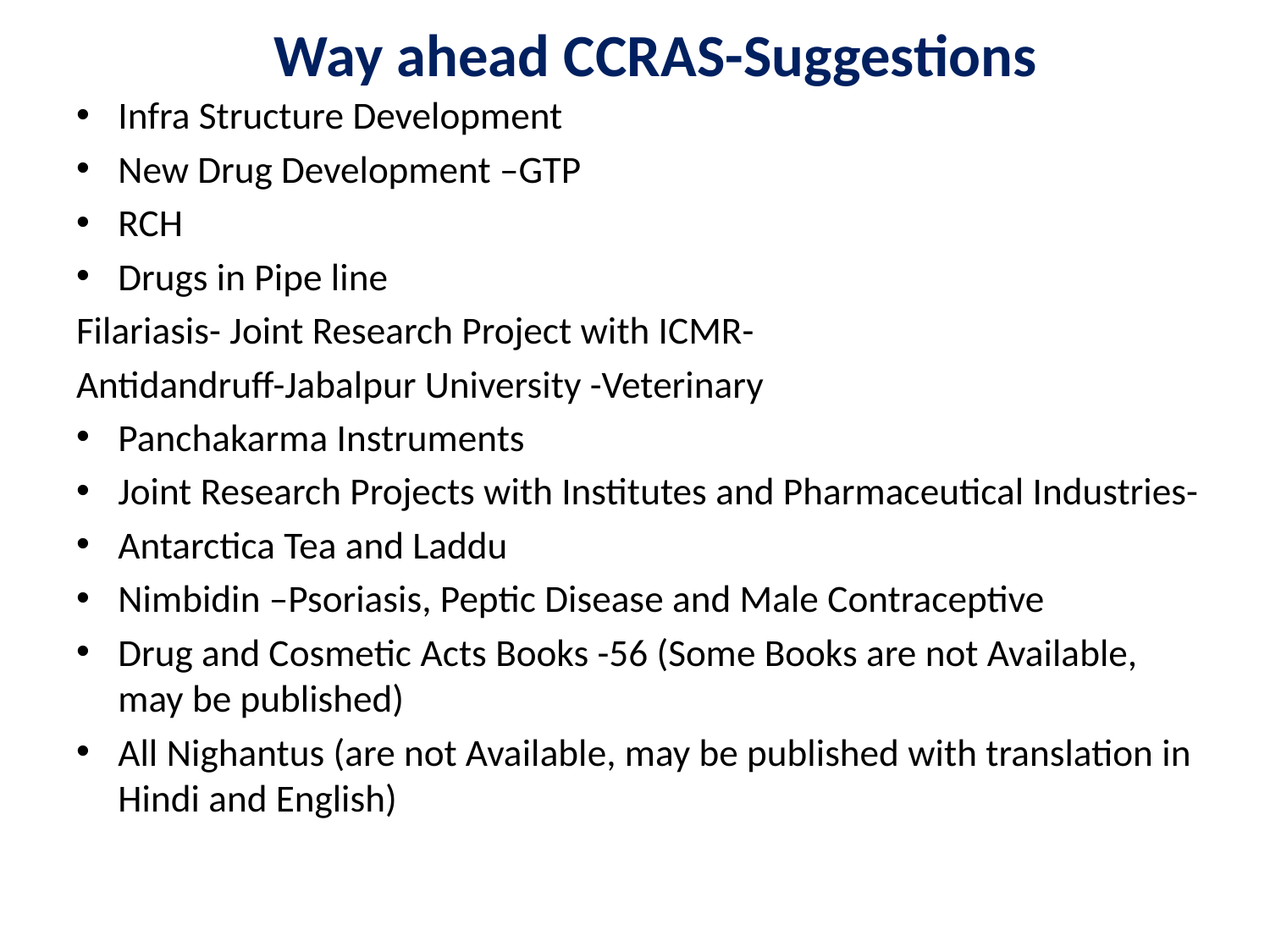

# Way ahead CCRAS-Suggestions
Infra Structure Development
New Drug Development –GTP
RCH
Drugs in Pipe line
Filariasis- Joint Research Project with ICMR-
Antidandruff-Jabalpur University -Veterinary
Panchakarma Instruments
Joint Research Projects with Institutes and Pharmaceutical Industries-
Antarctica Tea and Laddu
Nimbidin –Psoriasis, Peptic Disease and Male Contraceptive
Drug and Cosmetic Acts Books -56 (Some Books are not Available, may be published)
All Nighantus (are not Available, may be published with translation in Hindi and English)